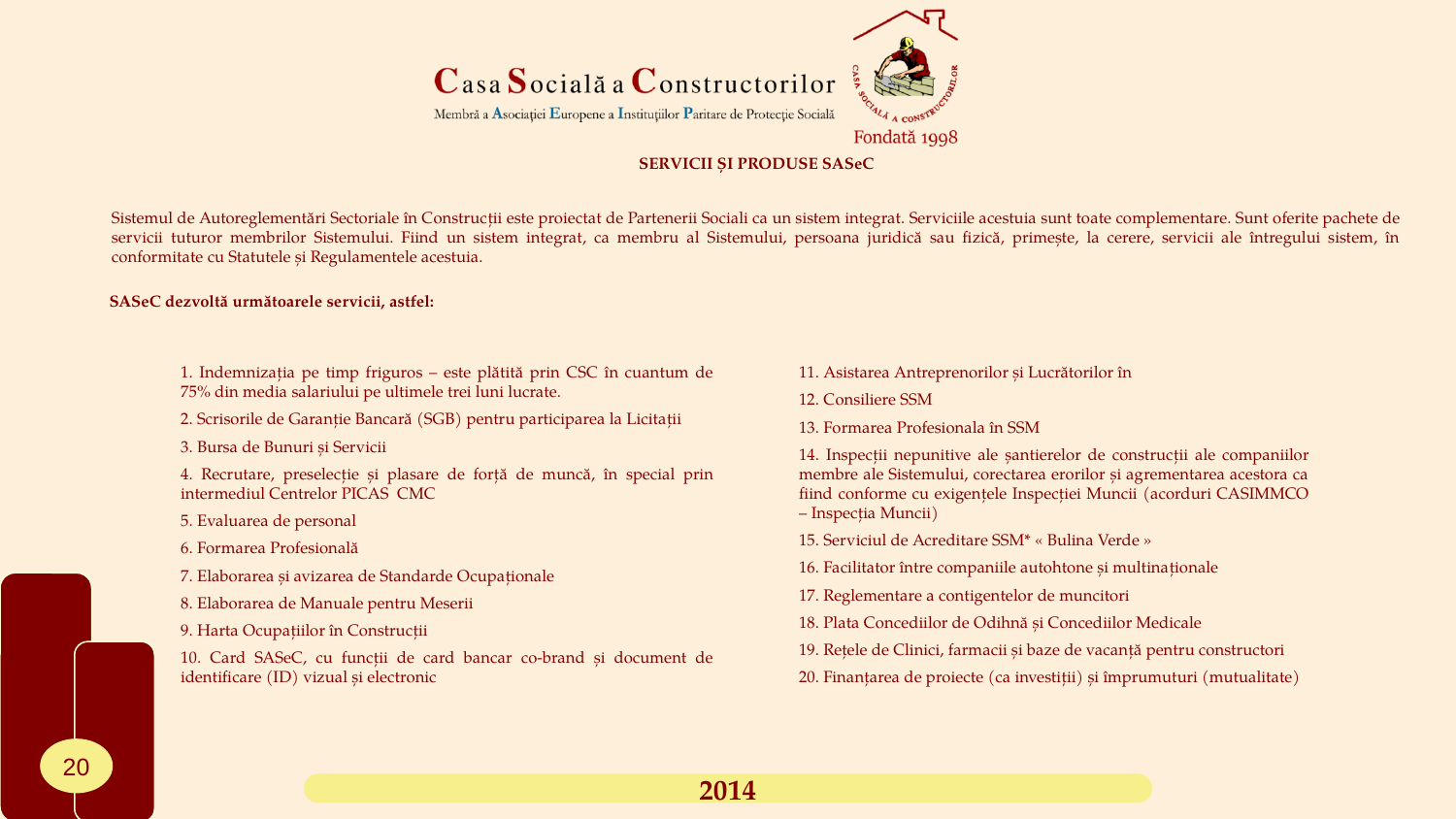

SERVICII ȘI PRODUSE SASeC

Sistemul de Autoreglementări Sectoriale în Construcții este proiectat de Partenerii Sociali ca un sistem integrat. Serviciile acestuia sunt toate complementare. Sunt oferite pachete de servicii tuturor membrilor Sistemului. Fiind un sistem integrat, ca membru al Sistemului, persoana juridică sau fizică, primește, la cerere, servicii ale întregului sistem, în conformitate cu Statutele și Regulamentele acestuia.
SASeC dezvoltă următoarele servicii, astfel:
1. Indemnizația pe timp friguros – este plătită prin CSC în cuantum de 75% din media salariului pe ultimele trei luni lucrate.
2. Scrisorile de Garanție Bancară (SGB) pentru participarea la Licitații
3. Bursa de Bunuri și Servicii
4. Recrutare, preselecție și plasare de forță de muncă, în special prin intermediul Centrelor PICAS  CMC
5. Evaluarea de personal
6. Formarea Profesională
7. Elaborarea și avizarea de Standarde Ocupaționale
8. Elaborarea de Manuale pentru Meserii
9. Harta Ocupațiilor în Construcții
10. Card SASeC, cu funcții de card bancar co-brand și document de identificare (ID) vizual și electronic

11. Asistarea Antreprenorilor și Lucrătorilor în
12. Consiliere SSM
13. Formarea Profesionala în SSM
14. Inspecții nepunitive ale șantierelor de construcții ale companiilor membre ale Sistemului, corectarea erorilor și agrementarea acestora ca fiind conforme cu exigențele Inspecției Muncii (acorduri CASIMMCO – Inspecția Muncii)
15. Serviciul de Acreditare SSM* « Bulina Verde »
16. Facilitator între companiile autohtone și multinaționale
17. Reglementare a contigentelor de muncitori
18. Plata Concediilor de Odihnă și Concediilor Medicale
19. Rețele de Clinici, farmacii și baze de vacanță pentru constructori
20. Finanțarea de proiecte (ca investiții) și împrumuturi (mutualitate)